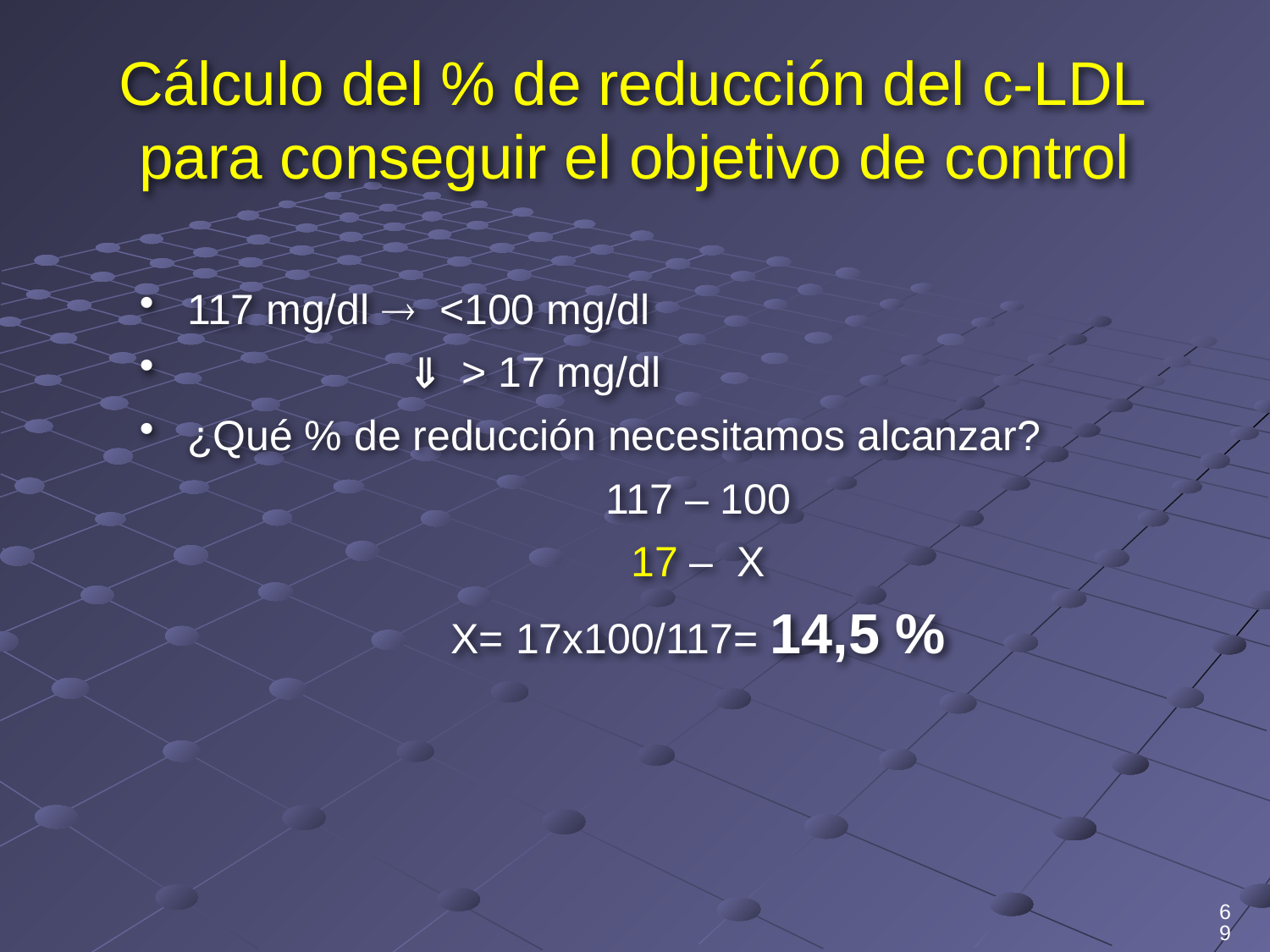

# Cálculo del % de reducción del c-LDL para conseguir el objetivo de control
117 mg/dl →  <100 mg/dl
                   ⇓  > 17 mg/dl
¿Qué % de reducción necesitamos alcanzar?
117 – 100
17 –  X
X= 17x100/117= 14,5 %

69